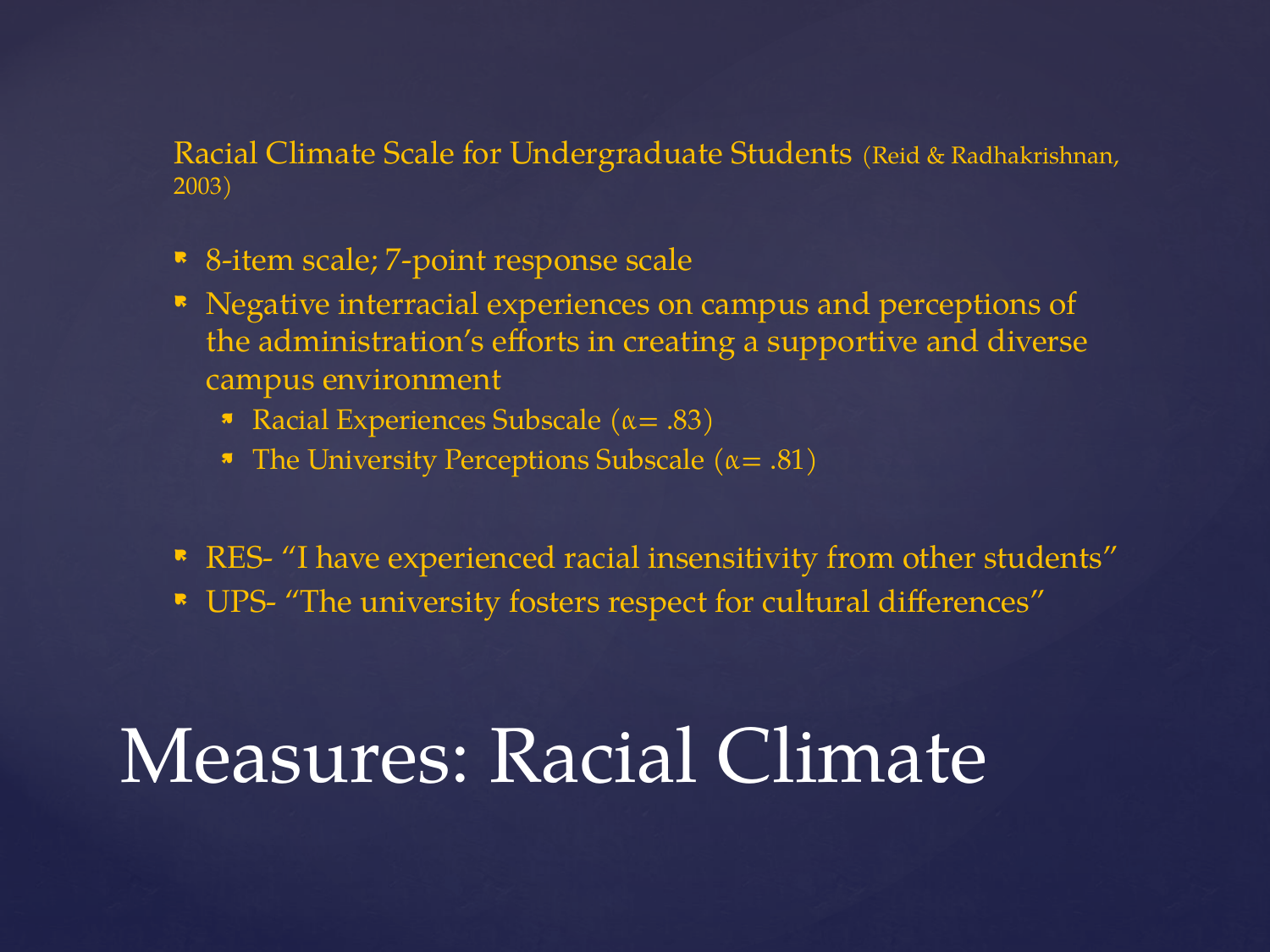

Racial Climate Scale for Undergraduate Students (Reid & Radhakrishnan, 2003)

8-item scale; 7-point response scale
Negative interracial experiences on campus and perceptions of the administration’s efforts in creating a supportive and diverse campus environment
Racial Experiences Subscale (α= .83)
The University Perceptions Subscale (α= .81)

RES- “I have experienced racial insensitivity from other students”
UPS- “The university fosters respect for cultural differences”
# Measures: Racial Climate